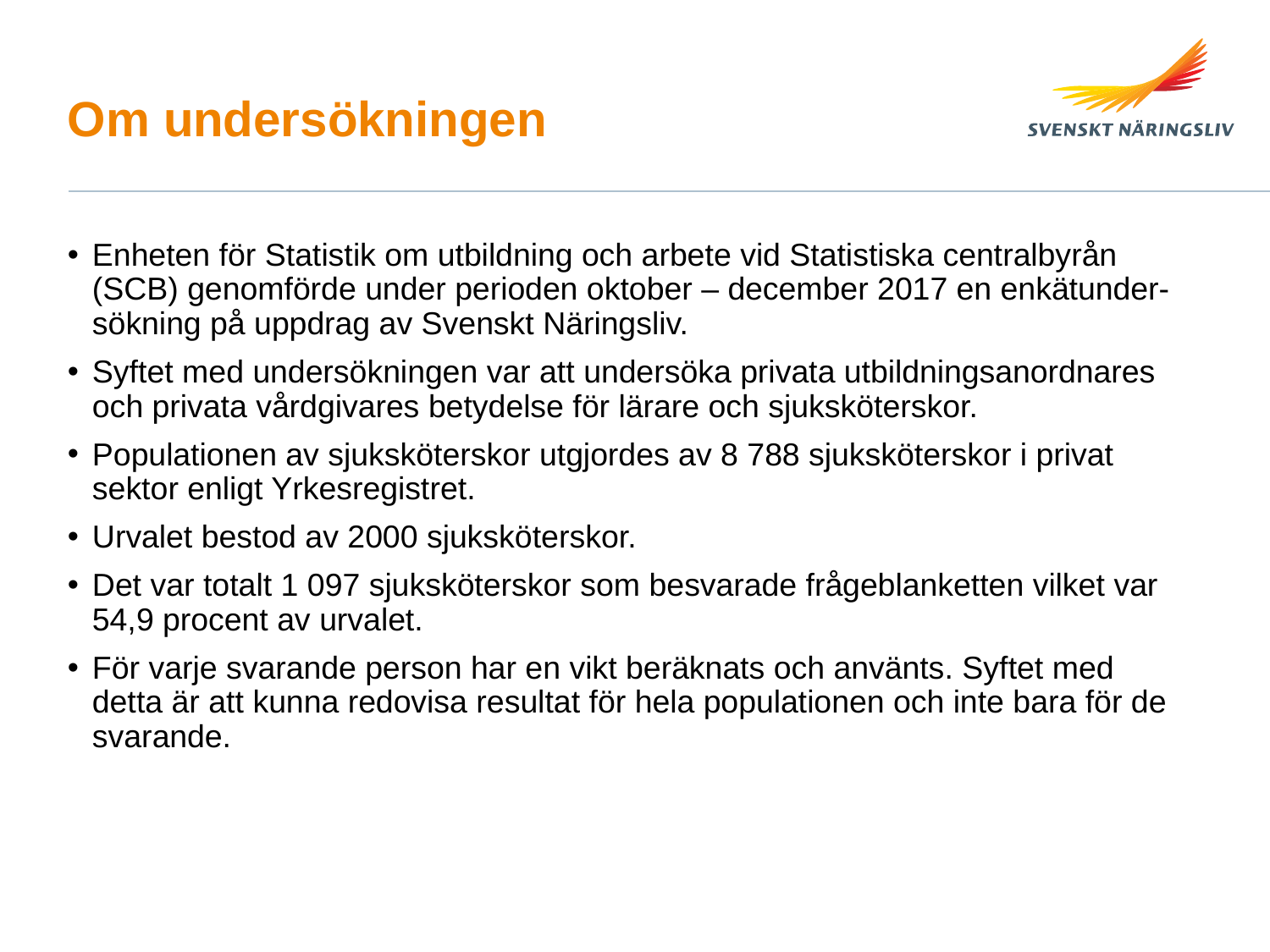

# Om undersökningen
Enheten för Statistik om utbildning och arbete vid Statistiska centralbyrån (SCB) genomförde under perioden oktober – december 2017 en enkätunder-sökning på uppdrag av Svenskt Näringsliv.
Syftet med undersökningen var att undersöka privata utbildningsanordnares och privata vårdgivares betydelse för lärare och sjuksköterskor.
Populationen av sjuksköterskor utgjordes av 8 788 sjuksköterskor i privat sektor enligt Yrkesregistret.
Urvalet bestod av 2000 sjuksköterskor.
Det var totalt 1 097 sjuksköterskor som besvarade frågeblanketten vilket var 54,9 procent av urvalet.
För varje svarande person har en vikt beräknats och använts. Syftet med detta är att kunna redovisa resultat för hela populationen och inte bara för de svarande.